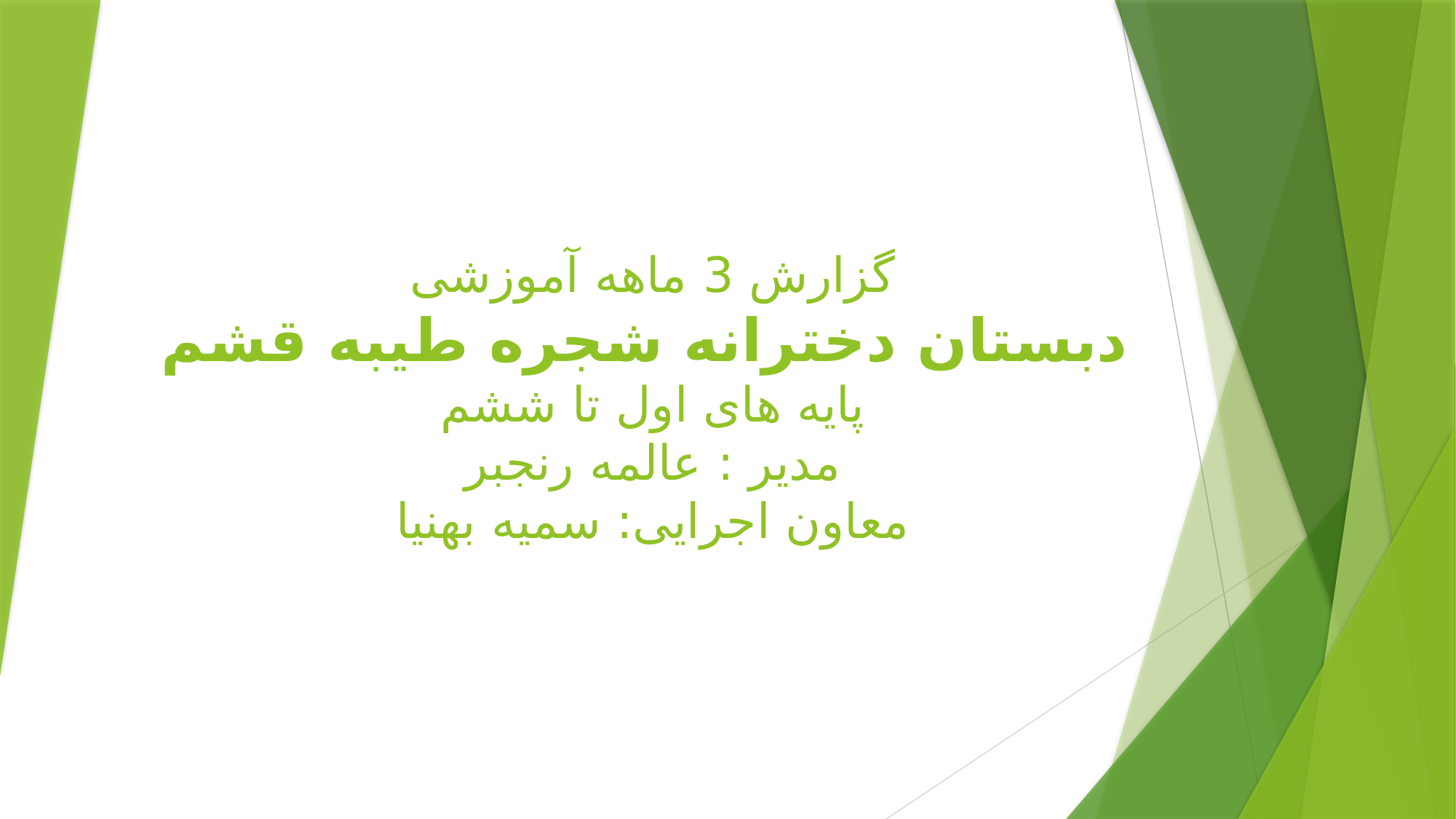

# گزارش 3 ماهه آموزشی دبستان دخترانه شجره طیبه قشم پایه های اول تا ششم مدیر : عالمه رنجبر معاون اجرایی: سمیه بهنیا